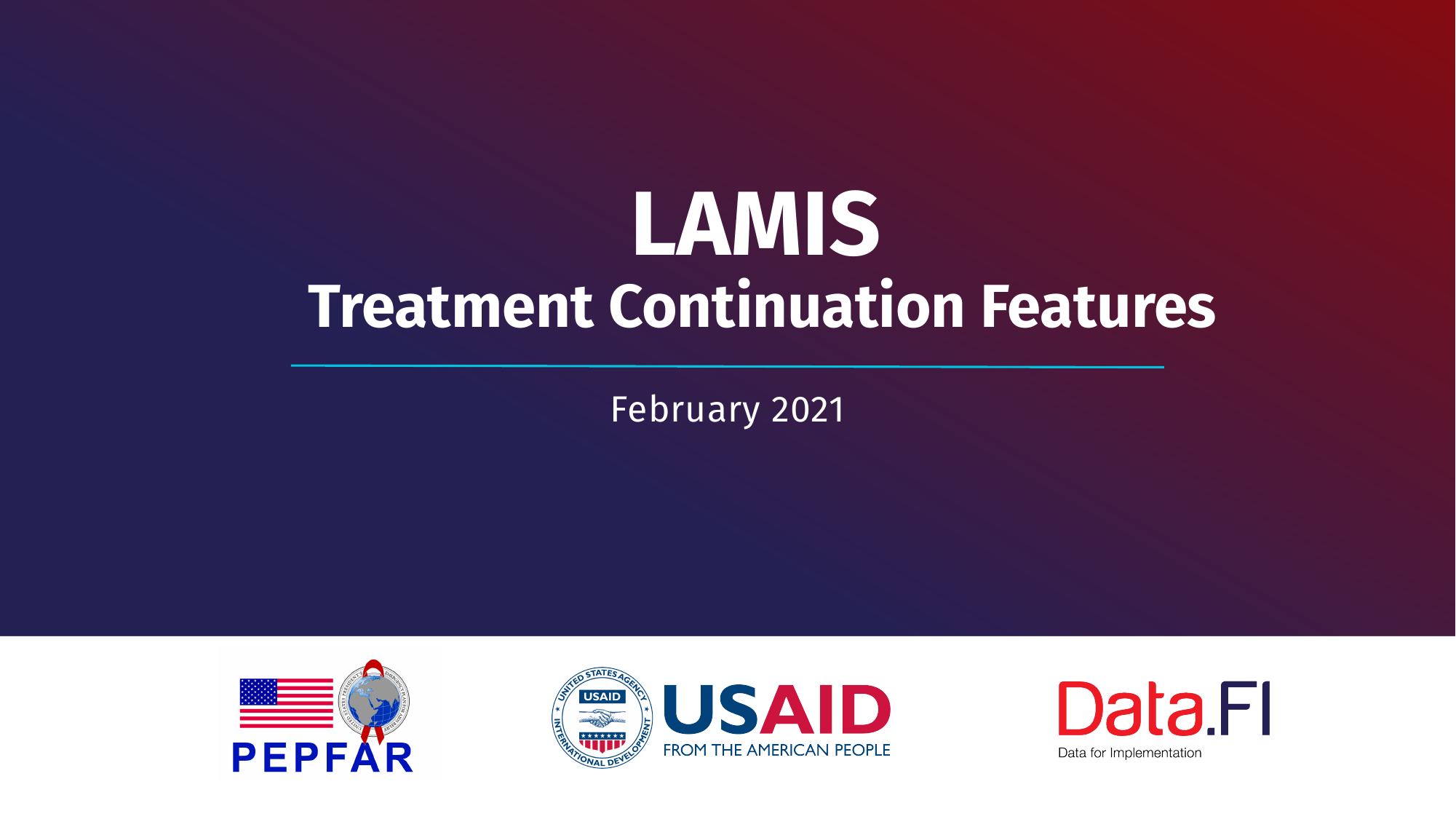

# LAMIS Treatment Continuation Features
February 2021